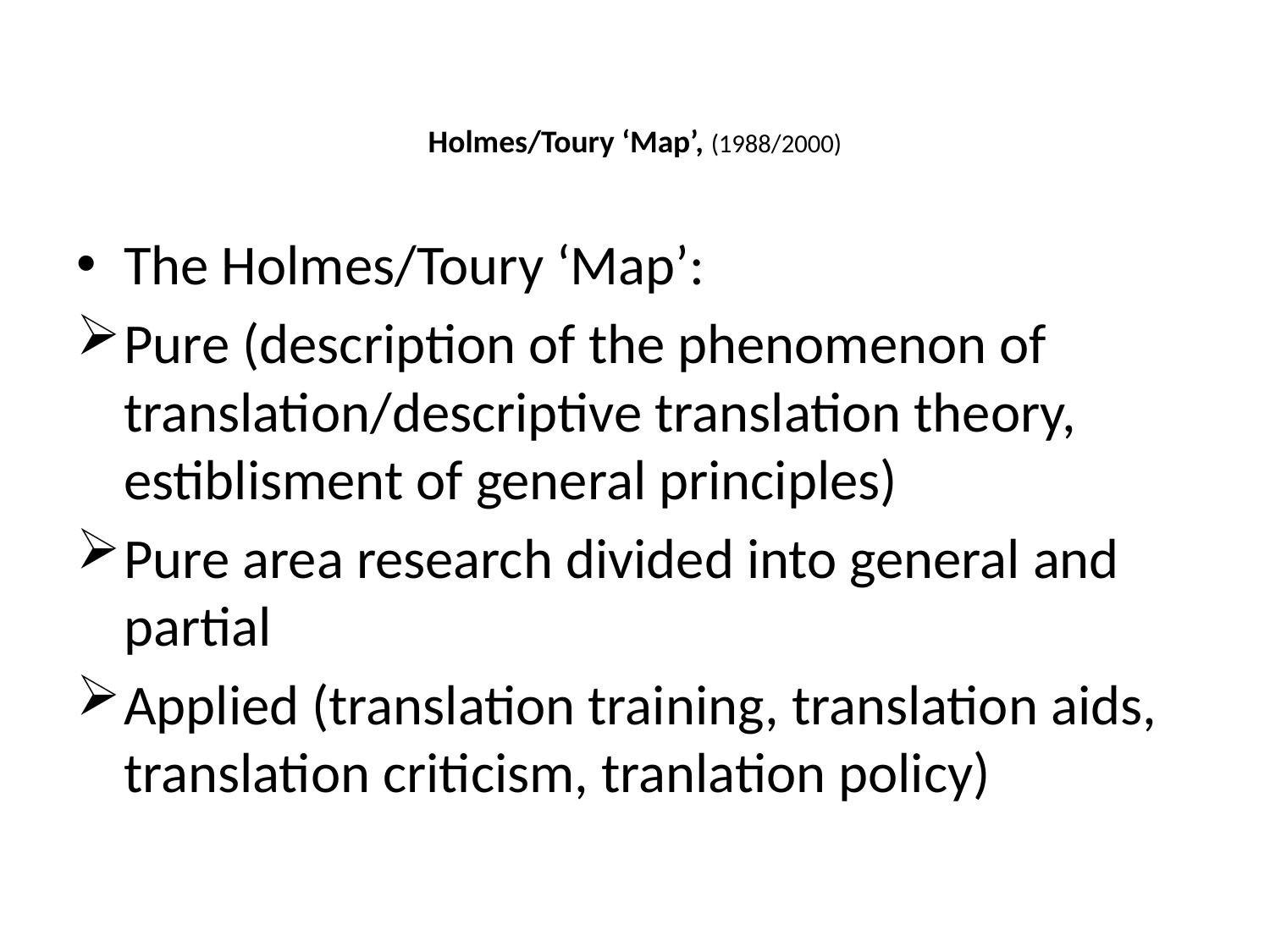

# Holmes/Toury ‘Map’, (1988/2000)
The Holmes/Toury ‘Map’:
Pure (description of the phenomenon of translation/descriptive translation theory, estiblisment of general principles)
Pure area research divided into general and partial
Applied (translation training, translation aids, translation criticism, tranlation policy)